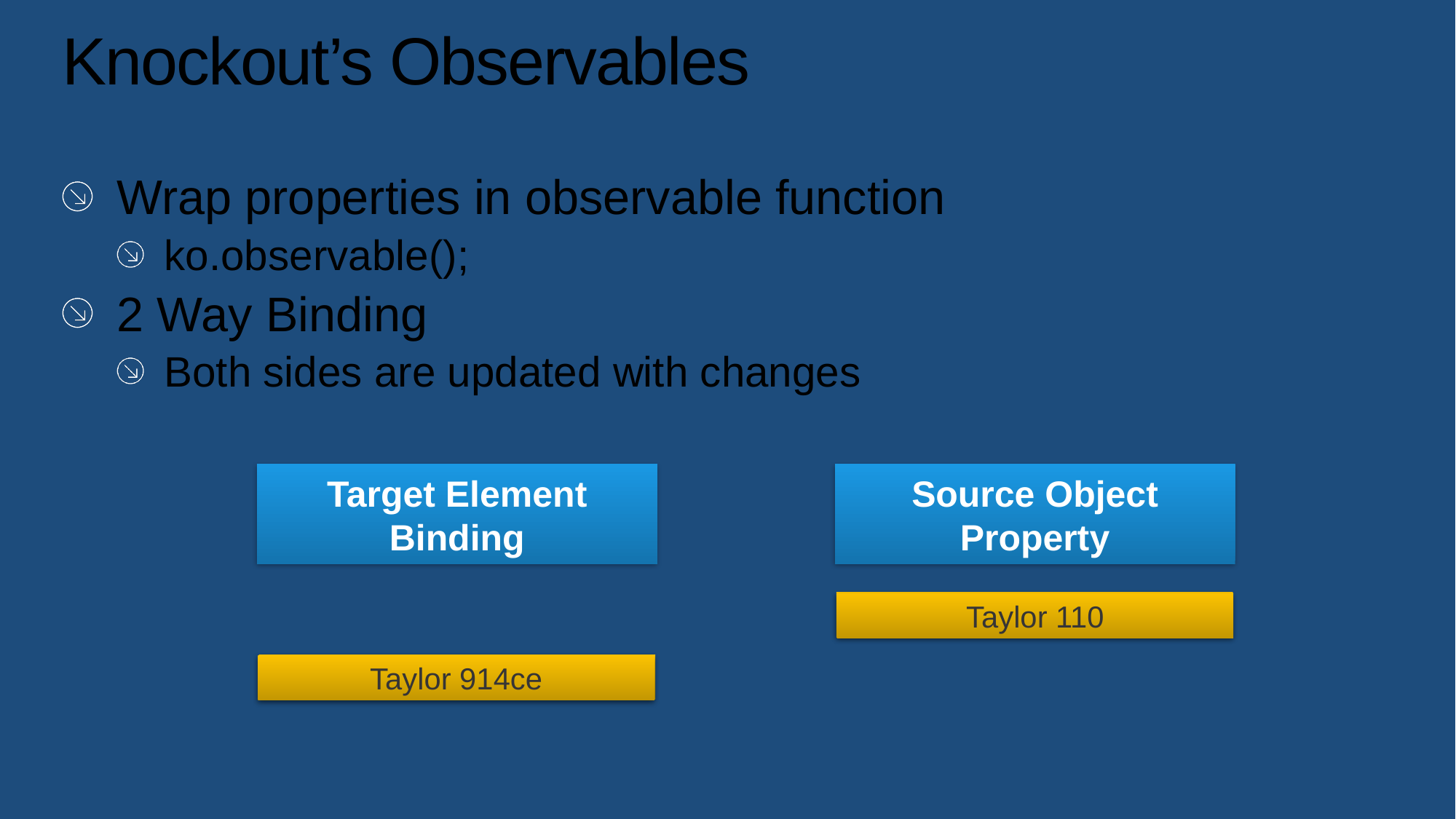

# Knockout’s Observables
Wrap properties in observable function
ko.observable();
2 Way Binding
Both sides are updated with changes

Target Element Binding
Source Object Property
Taylor 110
Taylor 110
Taylor 914ce
Taylor 914ce